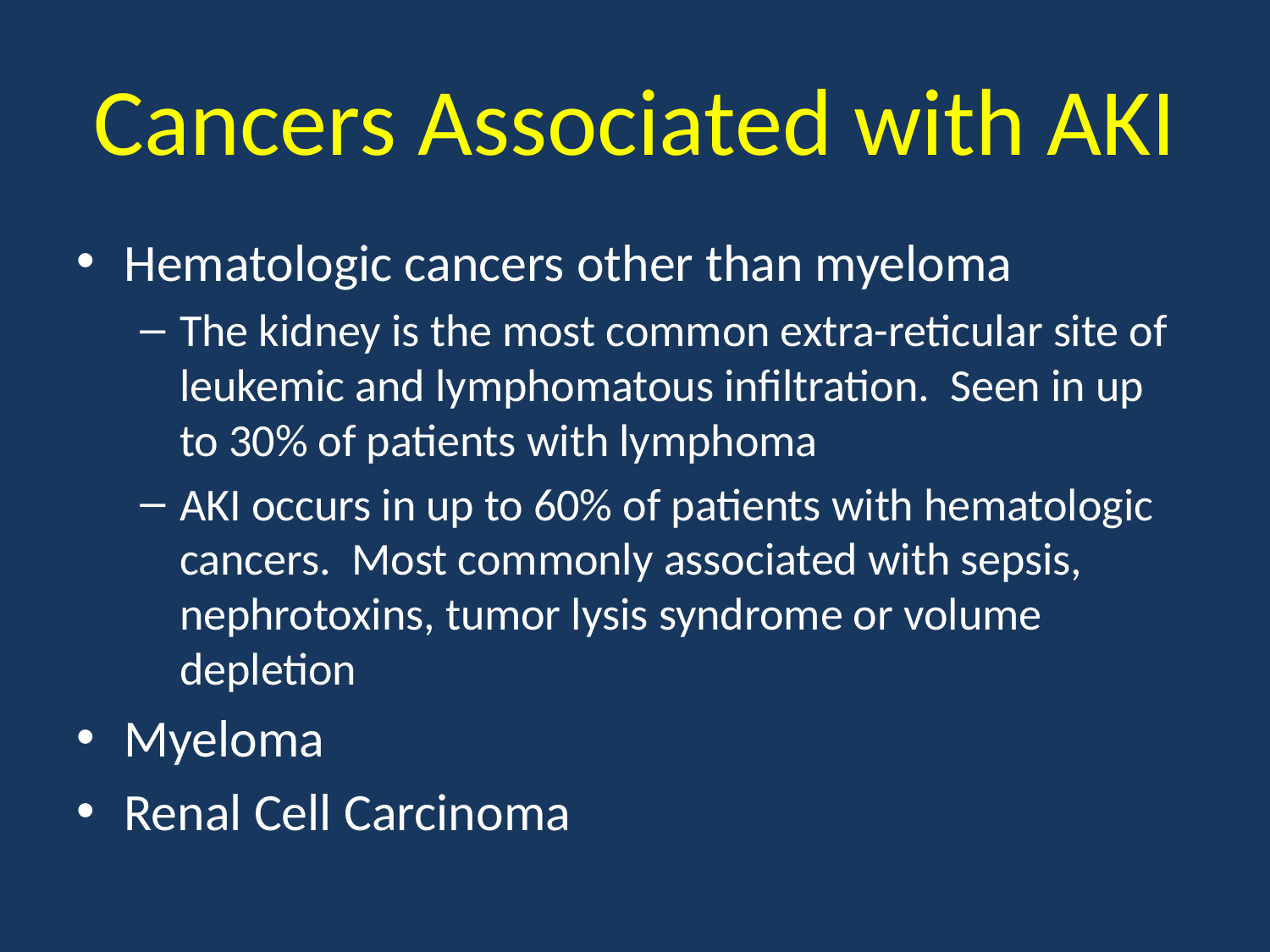

# Cancers Associated with AKI
Hematologic cancers other than myeloma
The kidney is the most common extra-reticular site of leukemic and lymphomatous infiltration.  Seen in up to 30% of patients with lymphoma
AKI occurs in up to 60% of patients with hematologic cancers.  Most commonly associated with sepsis, nephrotoxins, tumor lysis syndrome or volume depletion
Myeloma
Renal Cell Carcinoma